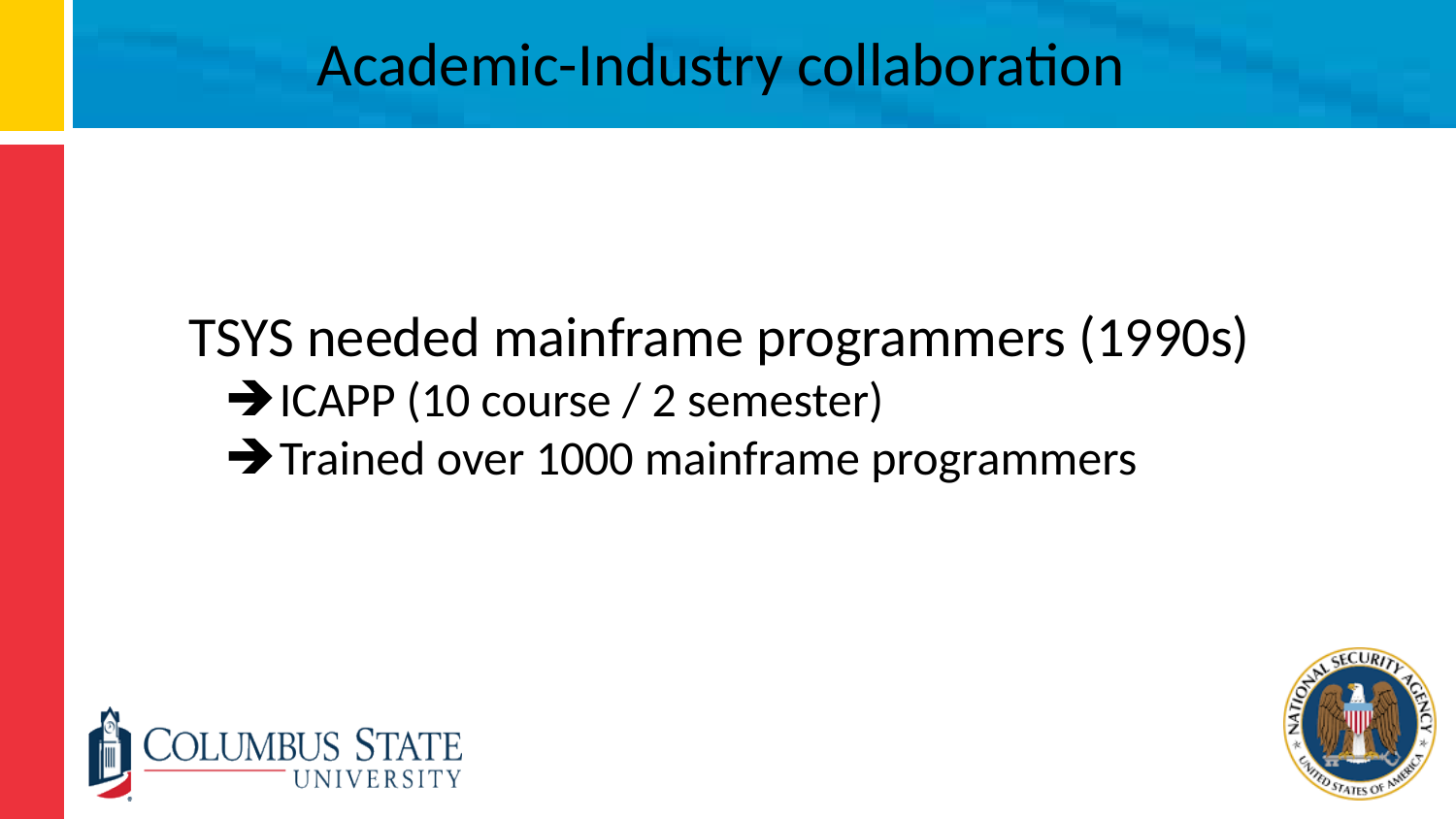

# Academic-Industry collaboration

TSYS needed mainframe programmers (1990s)
ICAPP (10 course / 2 semester)
Trained over 1000 mainframe programmers